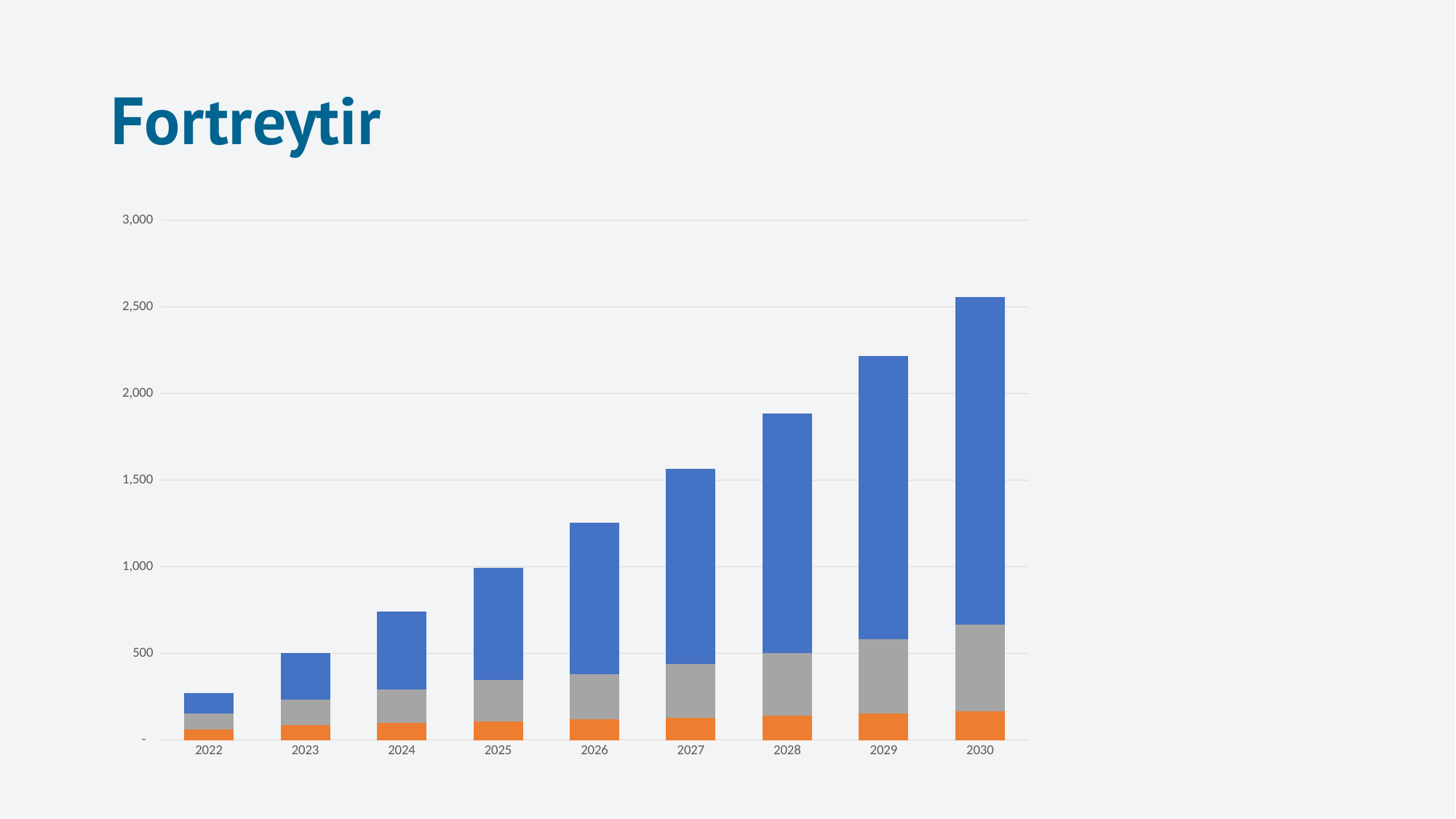

# Fortreytir

### Chart

| Category | Nøgd - Útbúgving | Nøgd - Onnur átøk | Nøgd - Eldrabústaðir |
|---|---|---|---|
| 2022 | 120.0 | 61.925 | 89.84701492537306 |
| 2023 | 270.0 | 86.44555555555556 | 146.73507462686553 |
| 2024 | 450.0 | 98.0111111111111 | 195.04477611940274 |
| 2025 | 650.0 | 109.09666666666666 | 236.13059701492534 |
| 2026 | 870.0 | 119.25222222222223 | 263.2201492537315 |
| 2027 | 1125.0 | 130.57777777777778 | 307.9179104477612 |
| 2028 | 1380.0 | 142.41333333333333 | 360.2910447761194 |
| 2029 | 1635.0 | 155.23888888888888 | 427.563432835821 |
| 2030 | 1890.0 | 168.1844444444444 | 496.641791044776 |